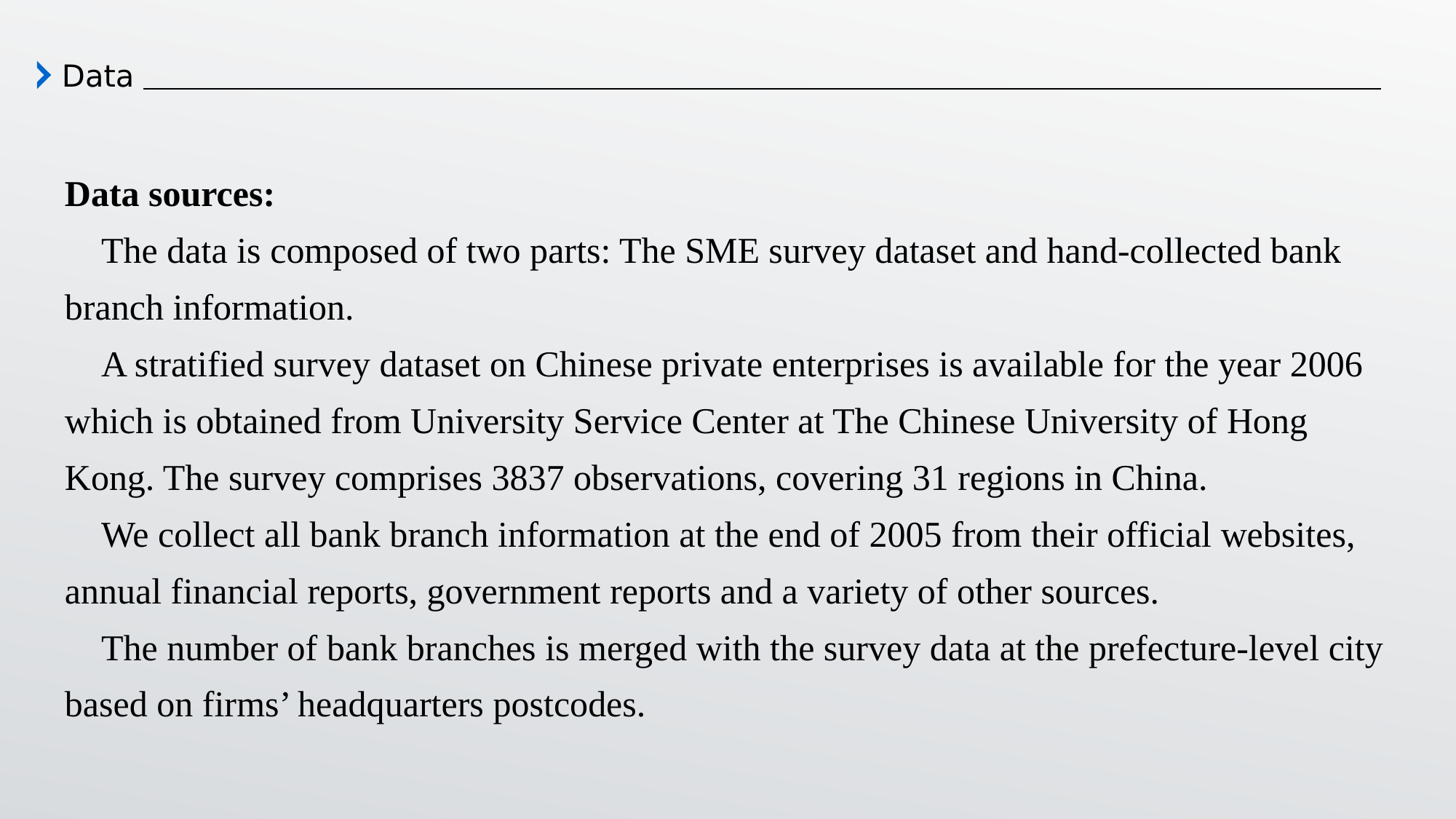

Data

Data sources:
    The data is composed of two parts: The SME survey dataset and hand-collected bank branch information.
    A stratified survey dataset on Chinese private enterprises is available for the year 2006 which is obtained from University Service Center at The Chinese University of Hong Kong. The survey comprises 3837 observations, covering 31 regions in China.
    We collect all bank branch information at the end of 2005 from their official websites, annual financial reports, government reports and a variety of other sources.
    The number of bank branches is merged with the survey data at the prefecture-level city based on firms’ headquarters postcodes.